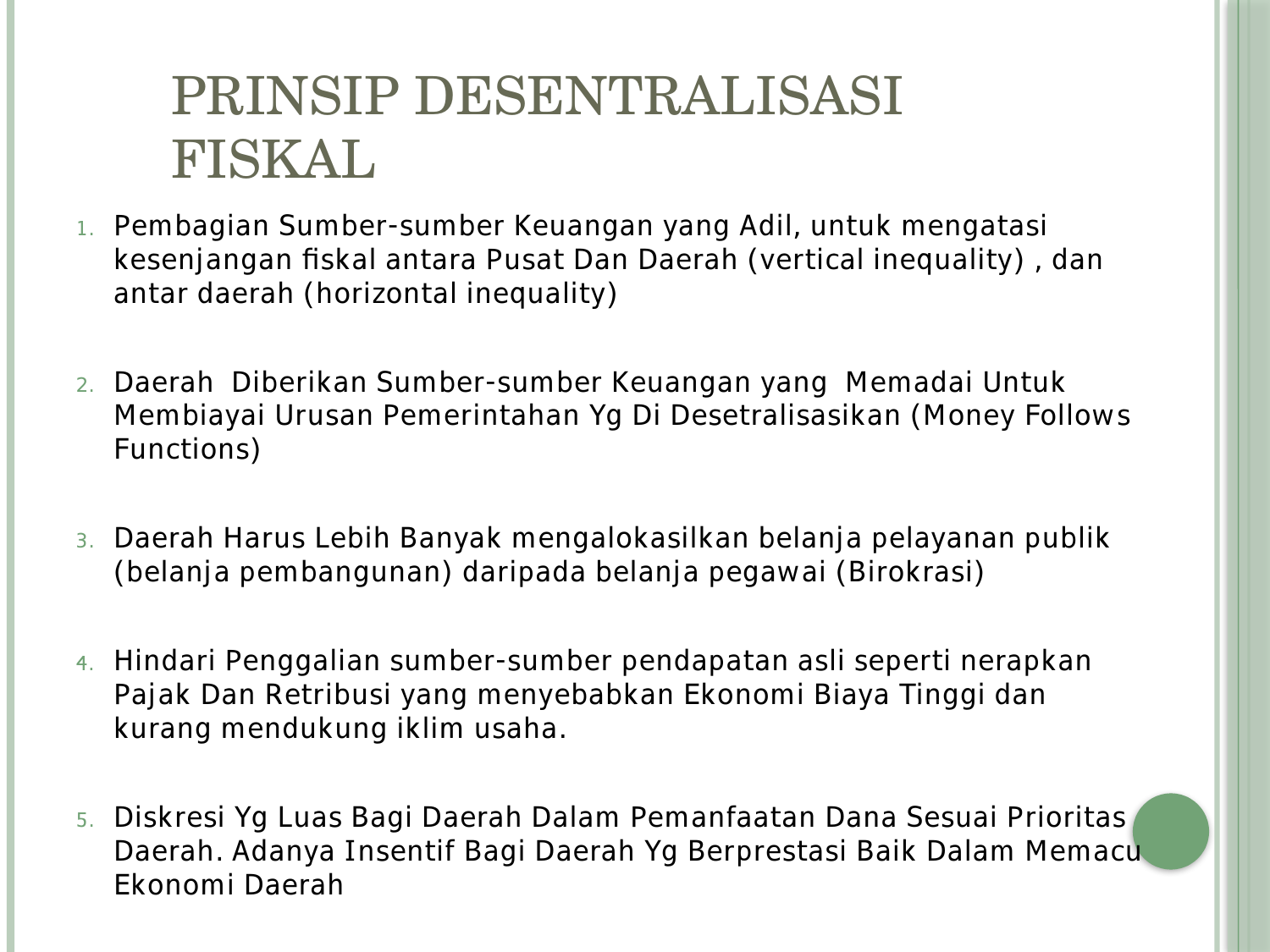

# PRINSIP DESENTRALISASI FISKAL
Pembagian Sumber-sumber Keuangan yang Adil, untuk mengatasi kesenjangan fiskal antara Pusat Dan Daerah (vertical inequality) , dan antar daerah (horizontal inequality)

Daerah  Diberikan Sumber-sumber Keuangan yang  Memadai Untuk Membiayai Urusan Pemerintahan Yg Di Desetralisasikan (Money Follows Functions)

Daerah Harus Lebih Banyak mengalokasilkan belanja pelayanan publik (belanja pembangunan) daripada belanja pegawai (Birokrasi)

Hindari Penggalian sumber-sumber pendapatan asli seperti nerapkan Pajak Dan Retribusi yang menyebabkan Ekonomi Biaya Tinggi dan kurang mendukung iklim usaha.

Diskresi Yg Luas Bagi Daerah Dalam Pemanfaatan Dana Sesuai Prioritas Daerah. Adanya Insentif Bagi Daerah Yg Berprestasi Baik Dalam Memacu Ekonomi Daerah

DALAM